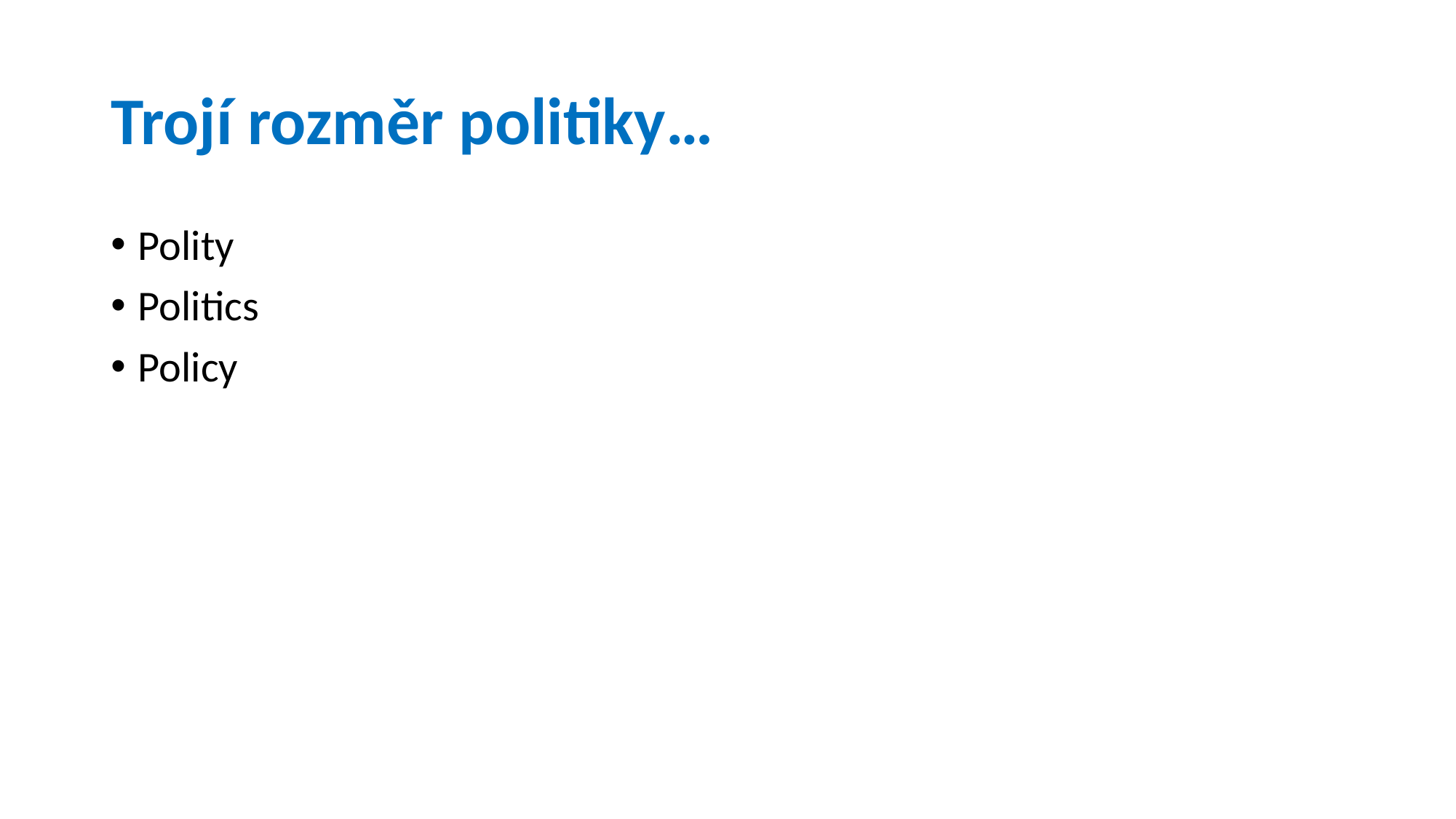

# Trojí rozměr politiky…
Polity
Politics
Policy